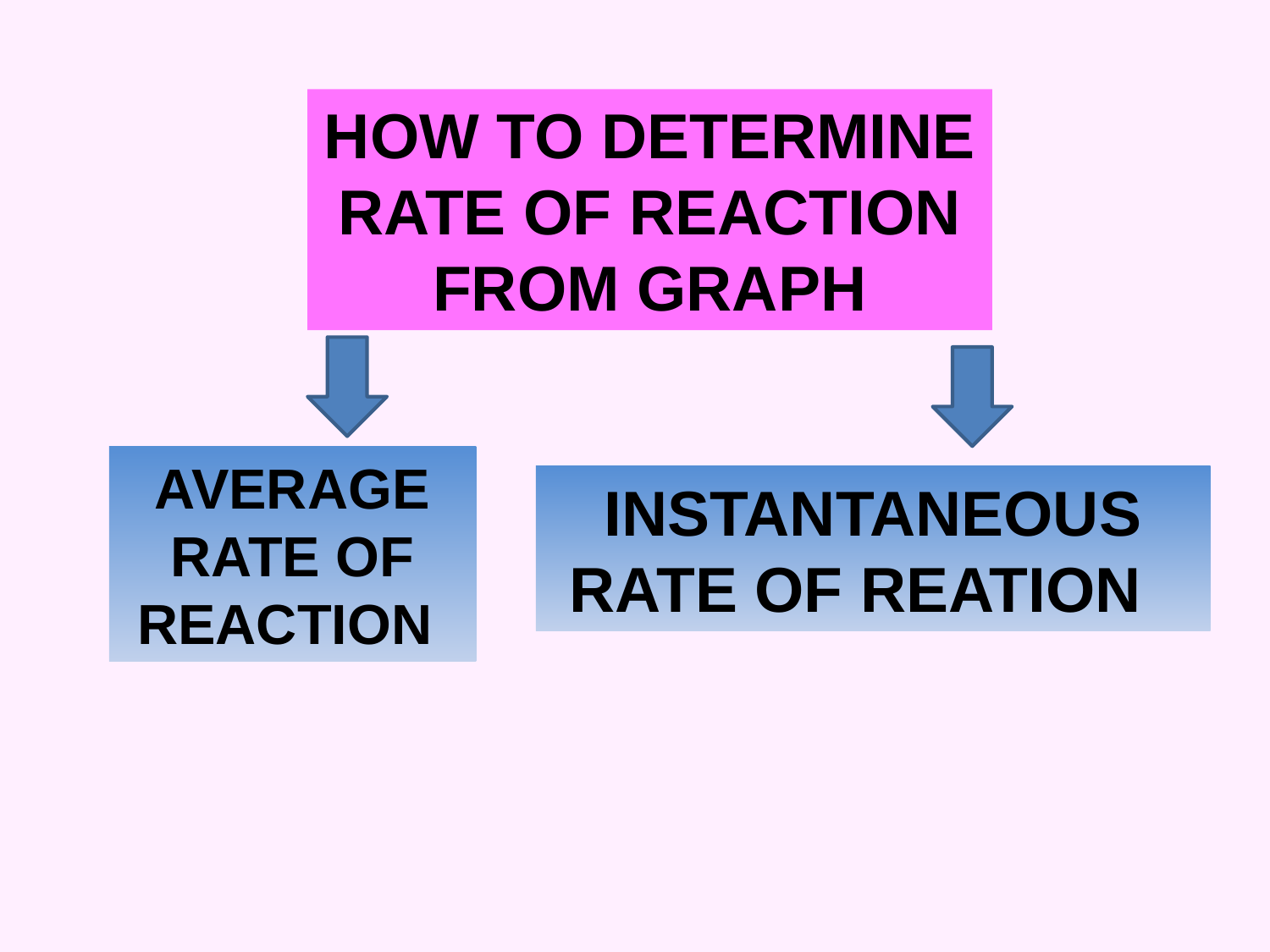

HOW TO DETERMINE RATE OF REACTION FROM GRAPH

AVERAGE RATE OF REACTION
INSTANTANEOUS RATE OF REATION